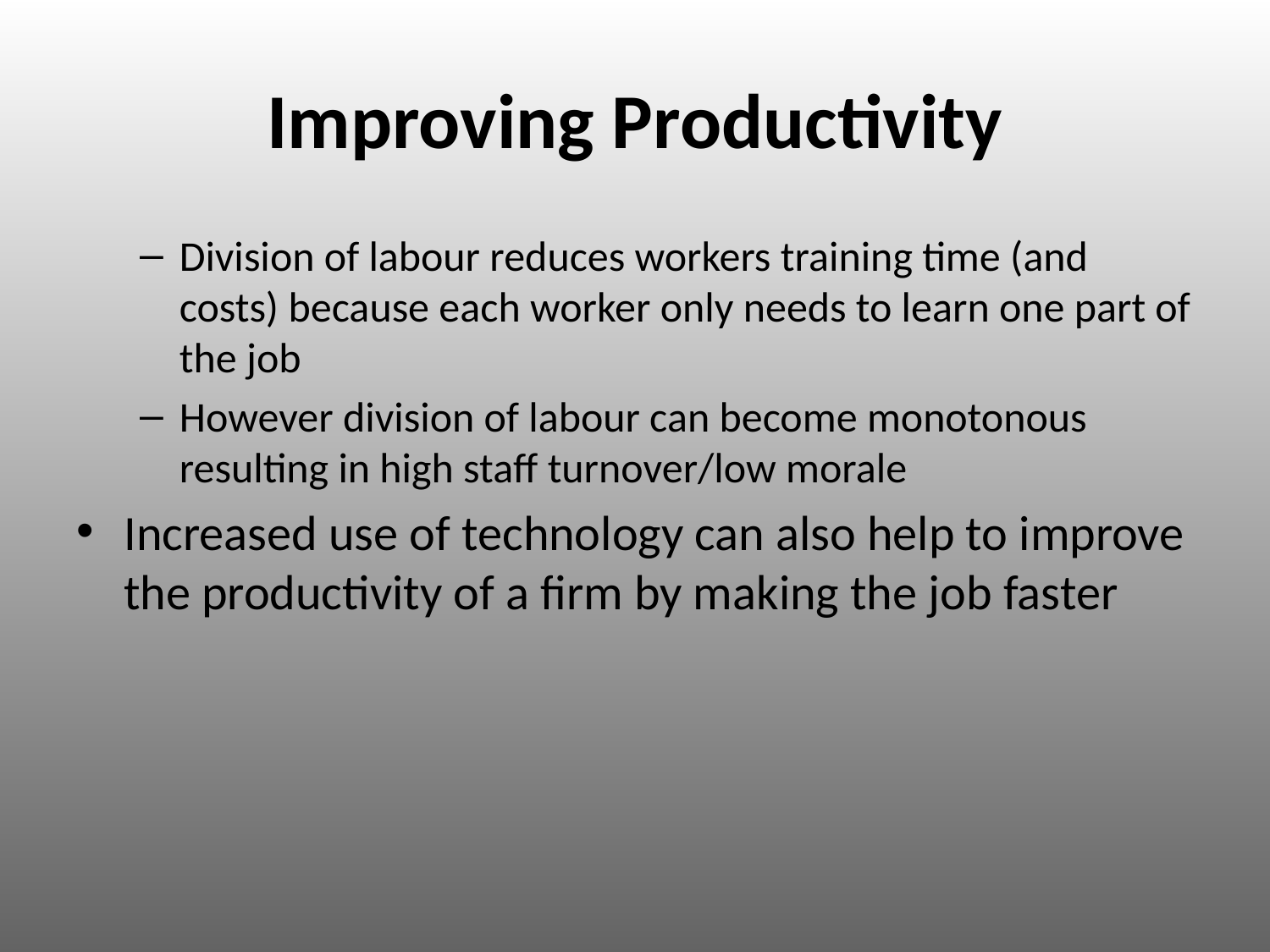

# Improving Productivity
Division of labour reduces workers training time (and costs) because each worker only needs to learn one part of the job
However division of labour can become monotonous resulting in high staff turnover/low morale
Increased use of technology can also help to improve the productivity of a firm by making the job faster